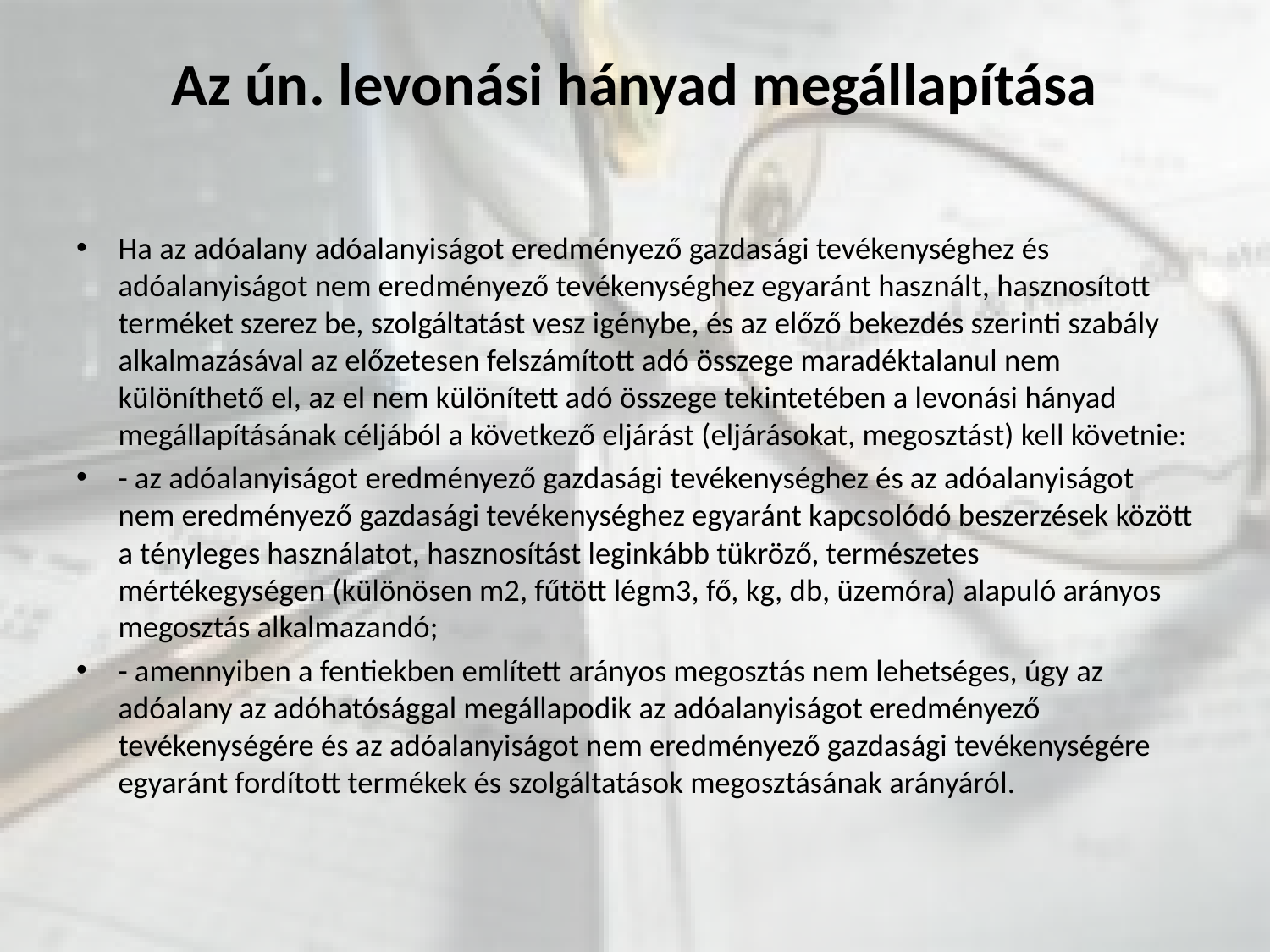

# Az ún. levonási hányad megállapítása
Ha az adóalany adóalanyiságot eredményező gazdasági tevékenységhez és adóalanyiságot nem eredményező tevékenységhez egyaránt használt, hasznosított terméket szerez be, szolgáltatást vesz igénybe, és az előző bekezdés szerinti szabály alkalmazásával az előzetesen felszámított adó összege maradéktalanul nem különíthető el, az el nem különített adó összege tekintetében a levonási hányad megállapításának céljából a következő eljárást (eljárásokat, megosztást) kell követnie:
- az adóalanyiságot eredményező gazdasági tevékenységhez és az adóalanyiságot nem eredményező gazdasági tevékenységhez egyaránt kapcsolódó beszerzések között a tényleges használatot, hasznosítást leginkább tükröző, természetes mértékegységen (különösen m2, fűtött légm3, fő, kg, db, üzemóra) alapuló arányos megosztás alkalmazandó;
- amennyiben a fentiekben említett arányos megosztás nem lehetséges, úgy az adóalany az adóhatósággal megállapodik az adóalanyiságot eredményező tevékenységére és az adóalanyiságot nem eredményező gazdasági tevékenységére egyaránt fordított termékek és szolgáltatások megosztásának arányáról.